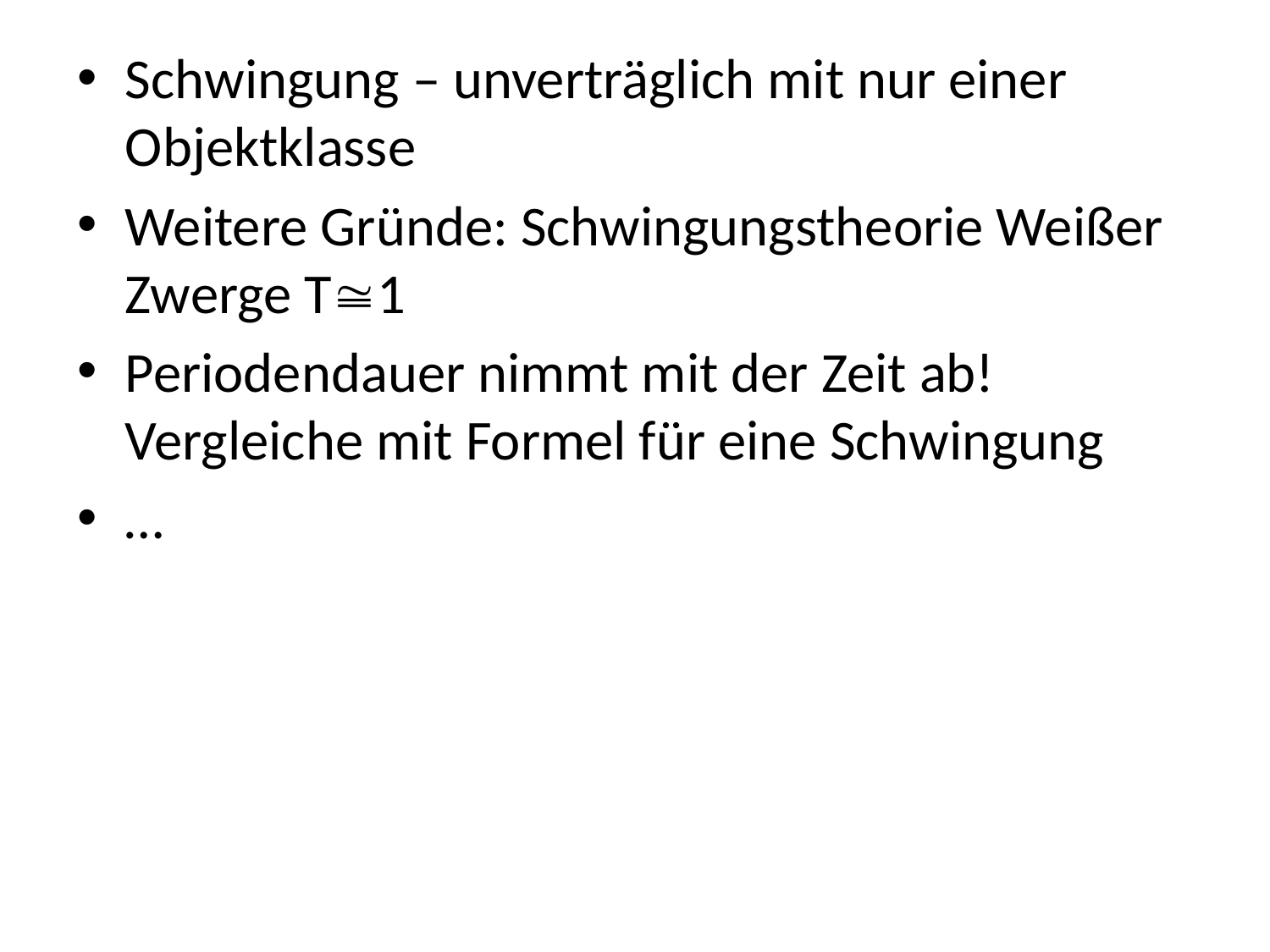

Schwingung – unverträglich mit nur einer Objektklasse
Weitere Gründe: Schwingungstheorie Weißer Zwerge T≅1
Periodendauer nimmt mit der Zeit ab! Vergleiche mit Formel für eine Schwingung
…